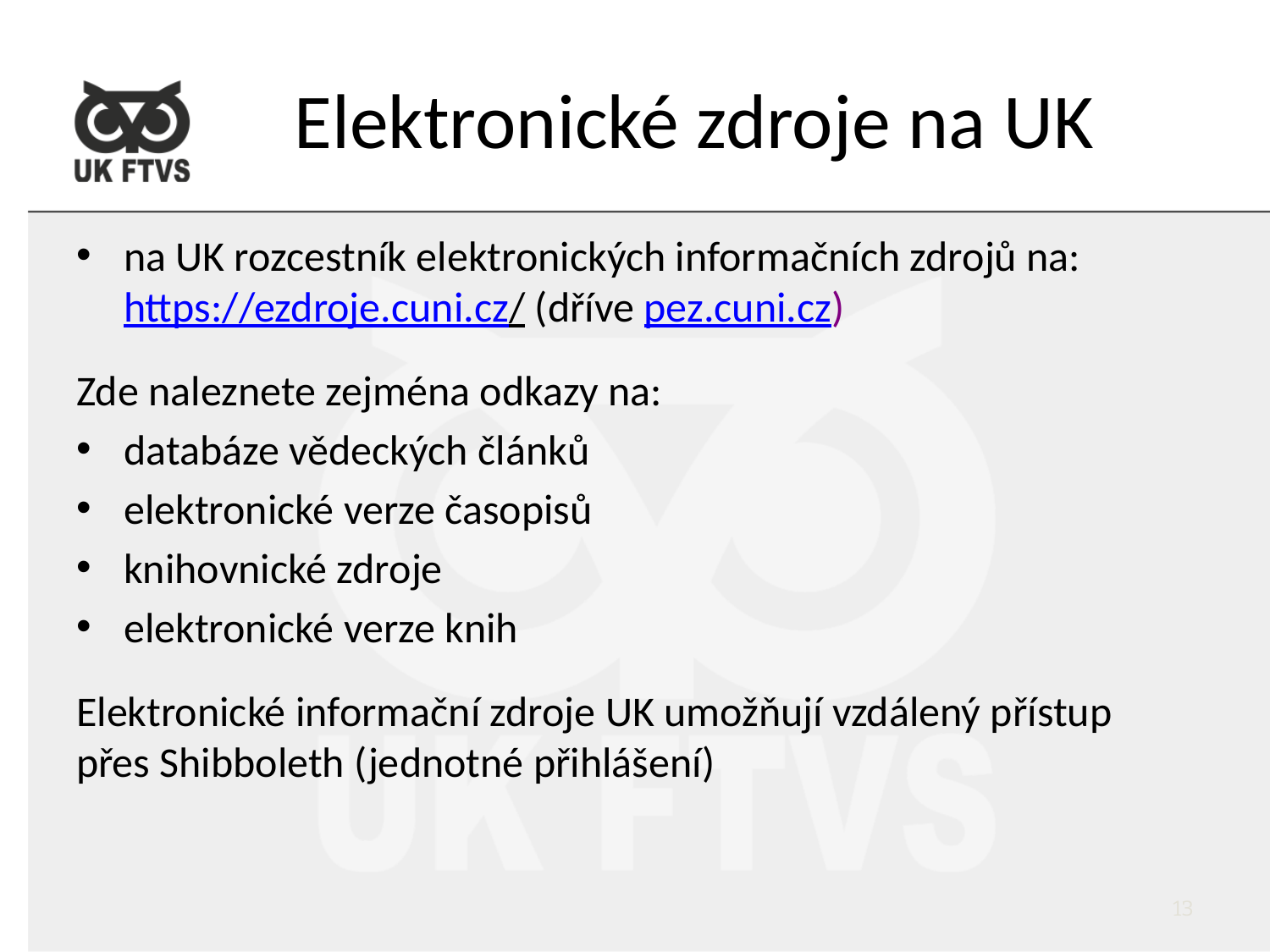

# Elektronické zdroje na UK
na UK rozcestník elektronických informačních zdrojů na:
https://ezdroje.cuni.cz/ (dříve pez.cuni.cz)

Zde naleznete zejména odkazy na:
databáze vědeckých článků
elektronické verze časopisů
knihovnické zdroje
elektronické verze knih

Elektronické informační zdroje UK umožňují vzdálený přístup přes Shibboleth (jednotné přihlášení)
13